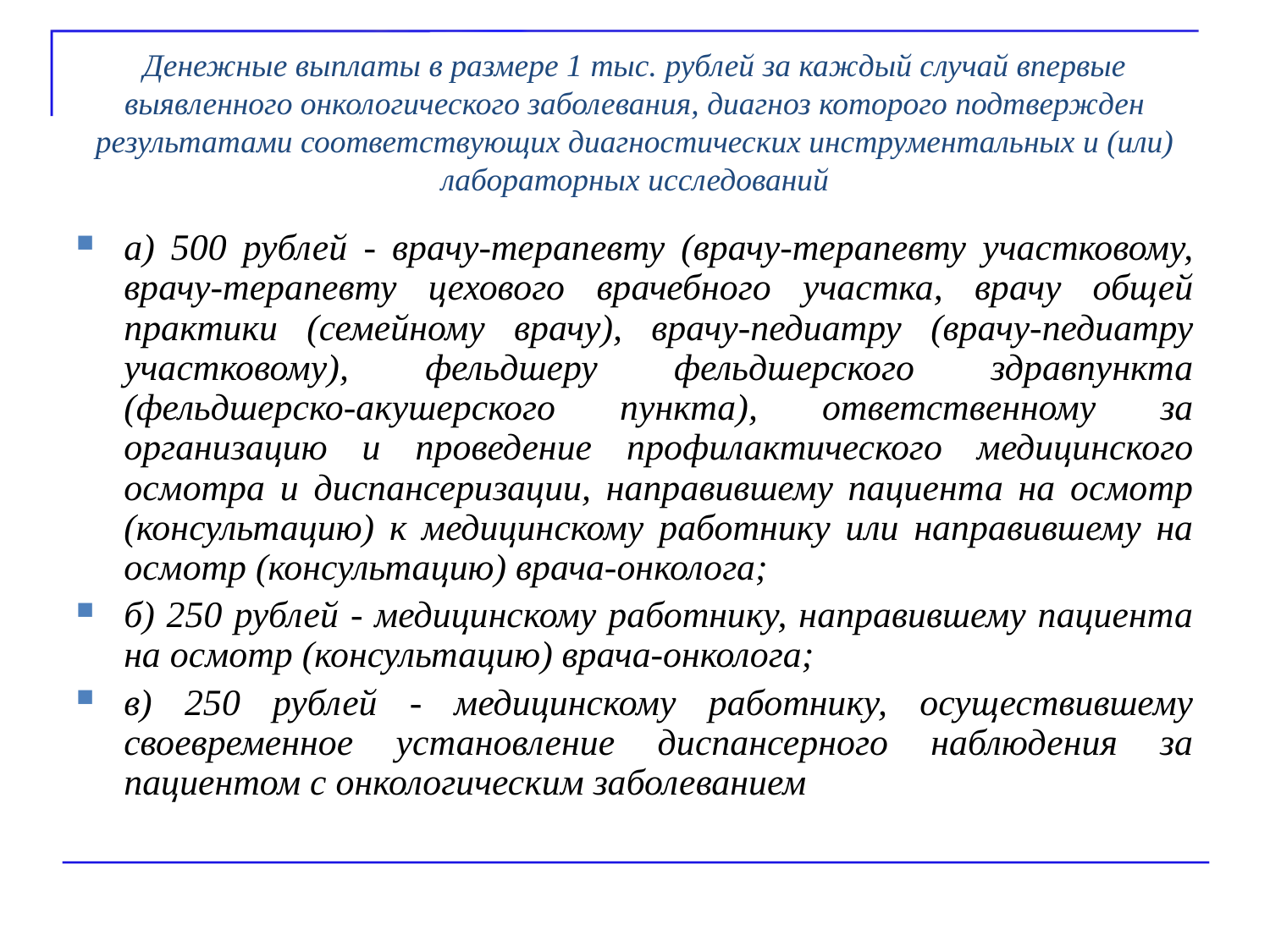

Денежные выплаты в размере 1 тыс. рублей за каждый случай впервые выявленного онкологического заболевания, диагноз которого подтвержден результатами соответствующих диагностических инструментальных и (или) лабораторных исследований
а) 500 рублей - врачу-терапевту (врачу-терапевту участковому, врачу-терапевту цехового врачебного участка, врачу общей практики (семейному врачу), врачу-педиатру (врачу-педиатру участковому), фельдшеру фельдшерского здравпункта (фельдшерско-акушерского пункта), ответственному за организацию и проведение профилактического медицинского осмотра и диспансеризации, направившему пациента на осмотр (консультацию) к медицинскому работнику или направившему на осмотр (консультацию) врача-онколога;
б) 250 рублей - медицинскому работнику, направившему пациента на осмотр (консультацию) врача-онколога;
в) 250 рублей - медицинскому работнику, осуществившему своевременное установление диспансерного наблюдения за пациентом с онкологическим заболеванием